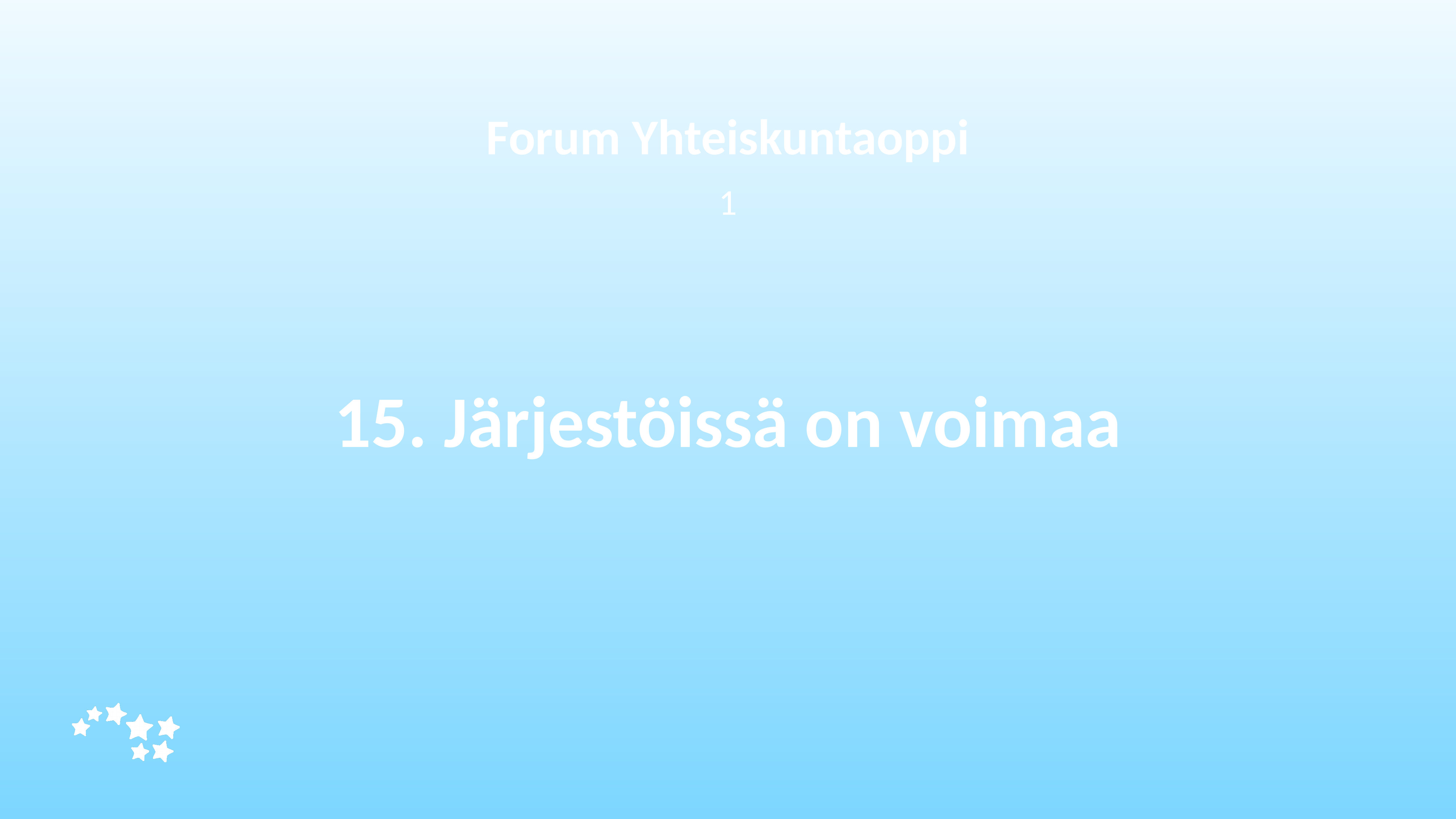

Forum Yhteiskuntaoppi
1
# 15. Järjestöissä on voimaa